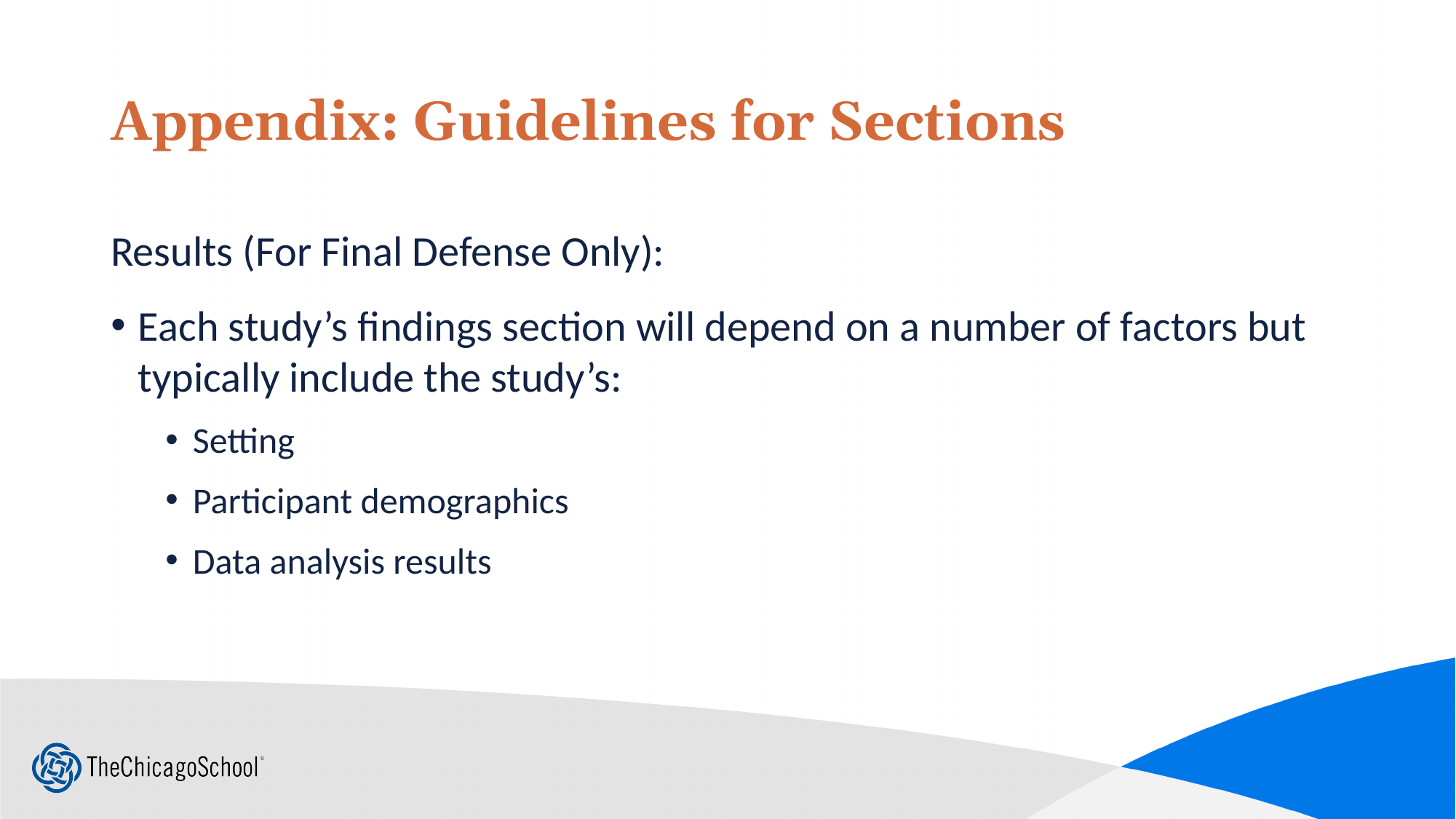

# Appendix: Guidelines for Sections
Results (For Final Defense Only):
Each study’s findings section will depend on a number of factors but typically include the study’s:
Setting
Participant demographics
Data analysis results